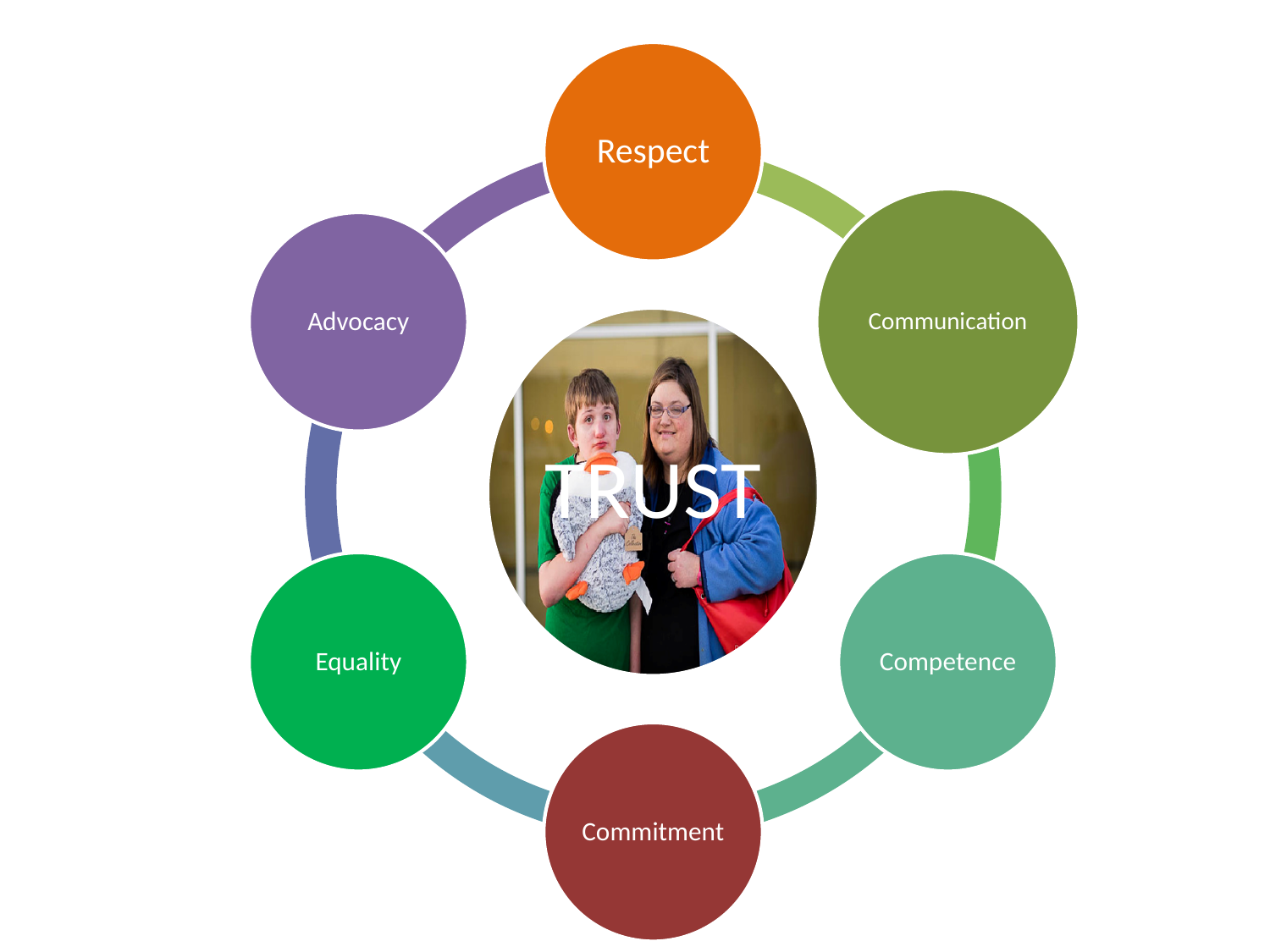

TRUST
Respect
Communication
Competence
Commitment
Equality
Advocacy